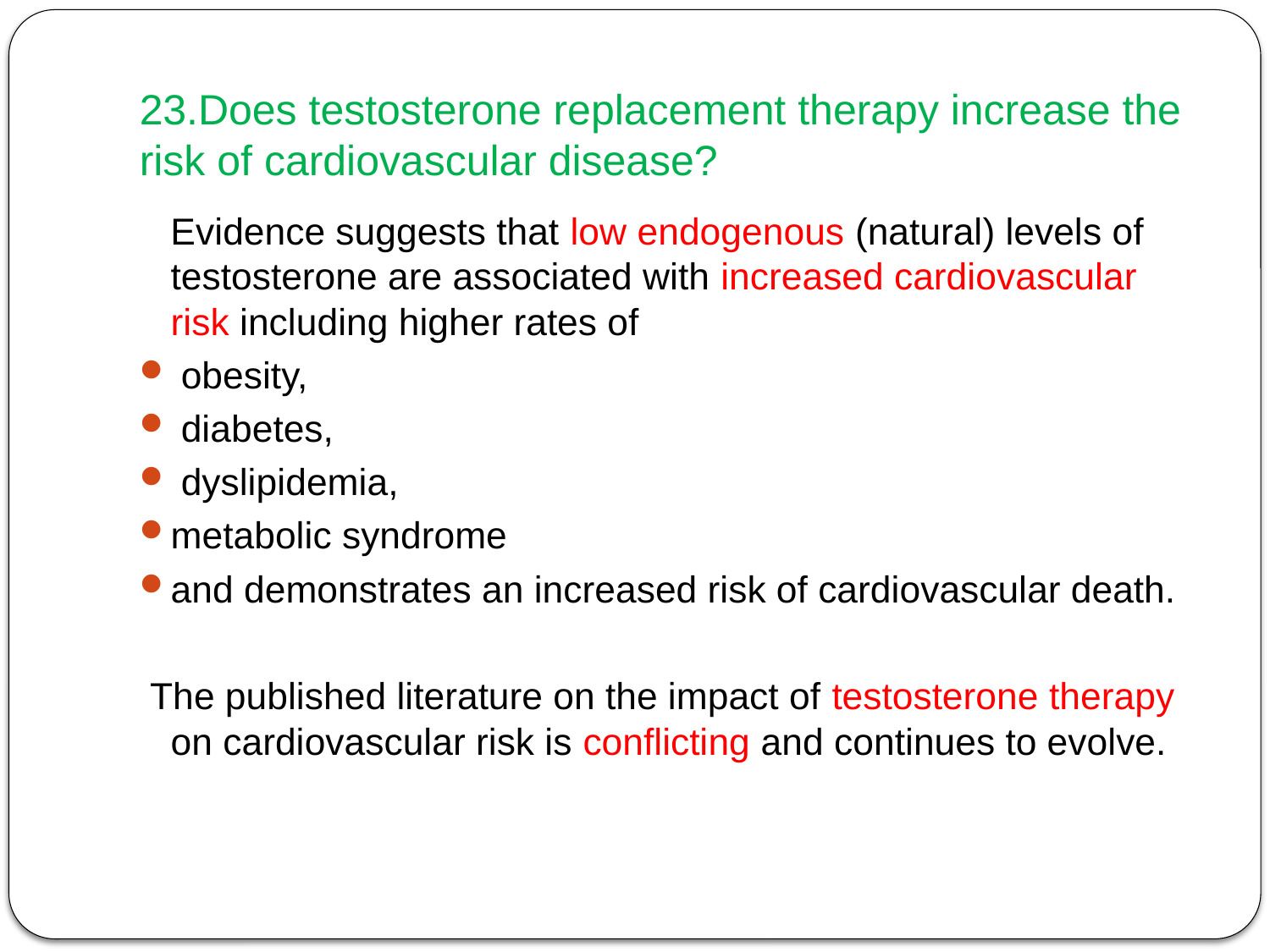

# 23.Does testosterone replacement therapy increase the risk of cardiovascular disease?
   Evidence suggests that low endogenous (natural) levels of testosterone are associated with increased cardiovascular risk including higher rates of
 obesity,
 diabetes,
 dyslipidemia,
metabolic syndrome
and demonstrates an increased risk of cardiovascular death.

 The published literature on the impact of testosterone therapy on cardiovascular risk is conflicting and continues to evolve.